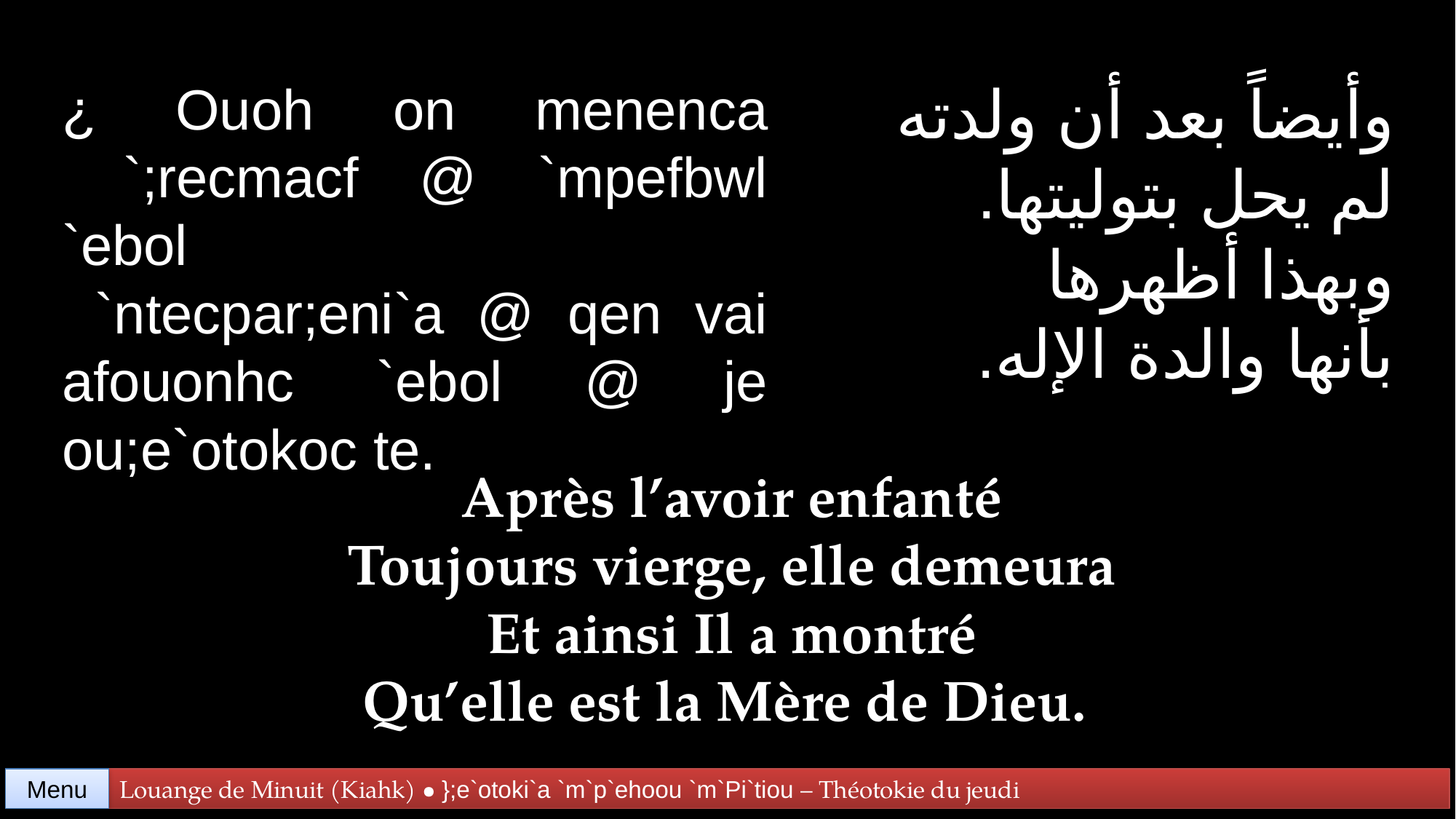

وأيضاً بعد أن ولدته
لم يحل بتوليتها.
وبهذا أظهرها
بأنها والدة الإله.
¿ Ouoh on menenca
 `;recmacf @ `mpefbwl `ebol
 `ntecpar;eni`a @ qen vai afouonhc `ebol @ je ou;e`otokoc te.

Après l’avoir enfanté
Toujours vierge, elle demeura
Et ainsi Il a montré
Qu’elle est la Mère de Dieu.
Menu
Louange de Minuit (Kiahk) • };e`otoki`a `m`p`ehoou `m`Pi`tiou – Théotokie du jeudi